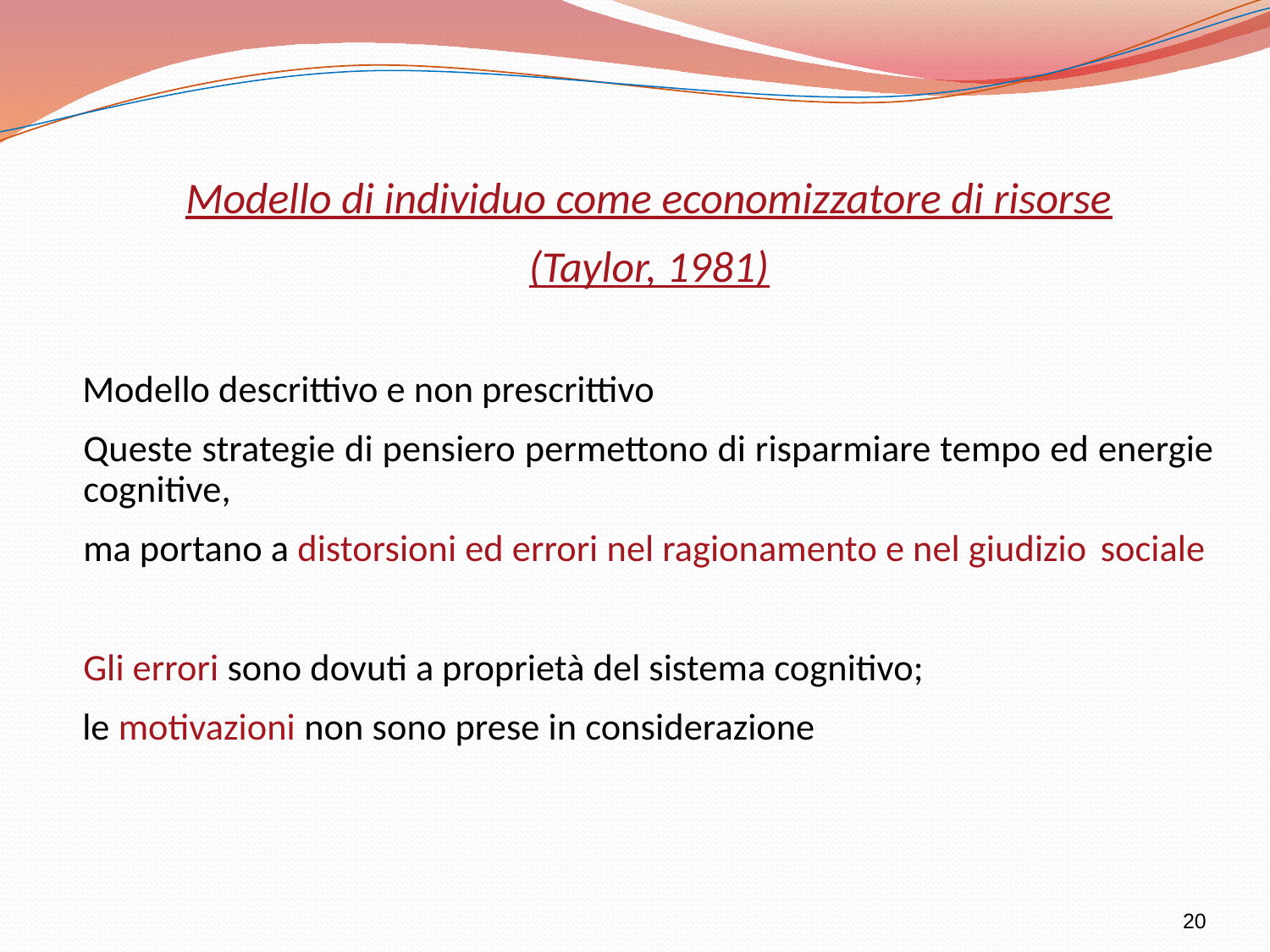

Modello di individuo come economizzatore di risorse
(Taylor, 1981)

Modello descrittivo e non prescrittivo
	Queste strategie di pensiero permettono di risparmiare tempo ed energie cognitive,
		ma portano a distorsioni ed errori nel ragionamento e nel giudizio 	sociale

	Gli errori sono dovuti a proprietà del sistema cognitivo;
le motivazioni non sono prese in considerazione

20